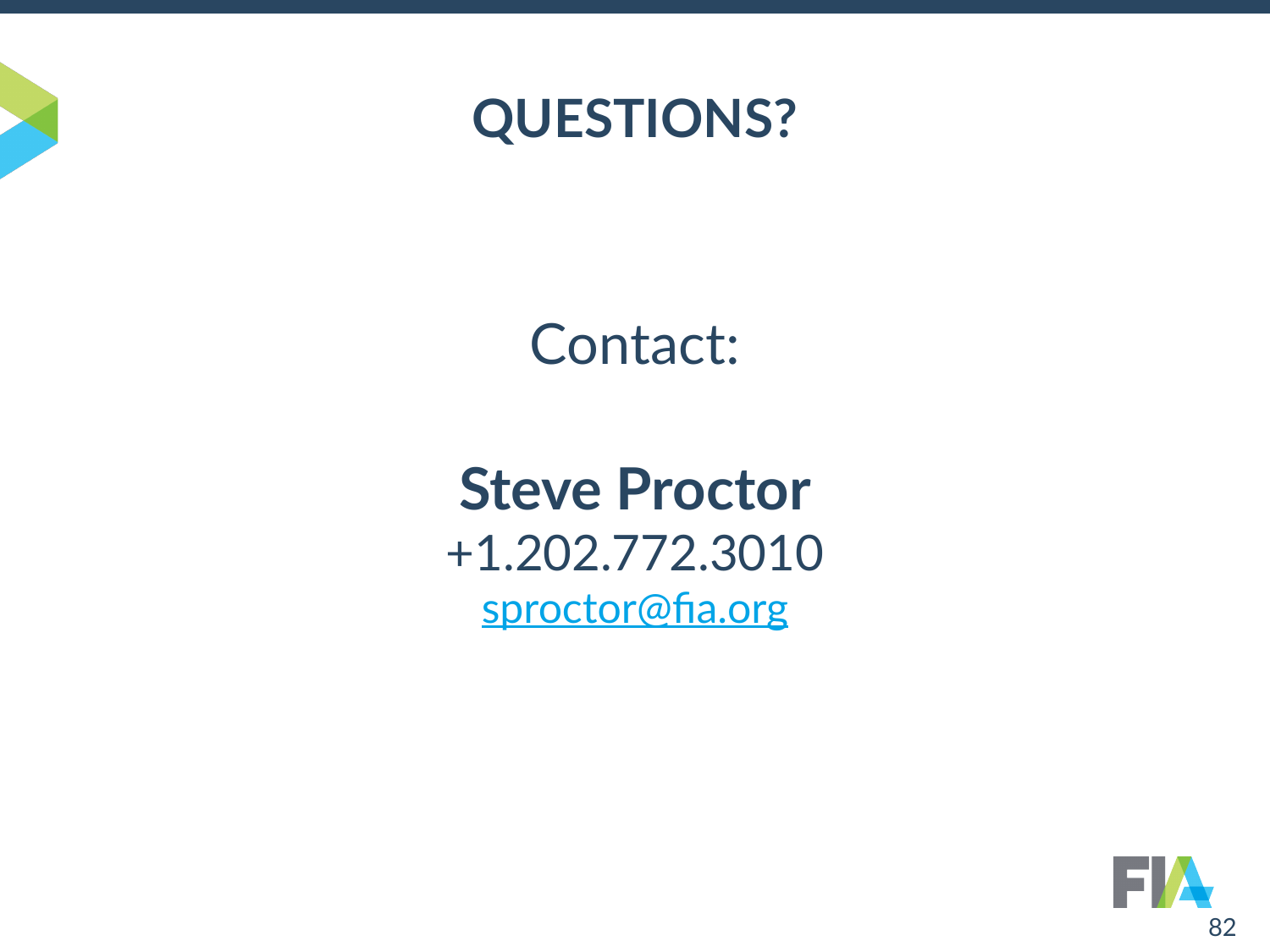

# QUESTIONS?
Contact:
Steve Proctor
+1.202.772.3010
sproctor@fia.org